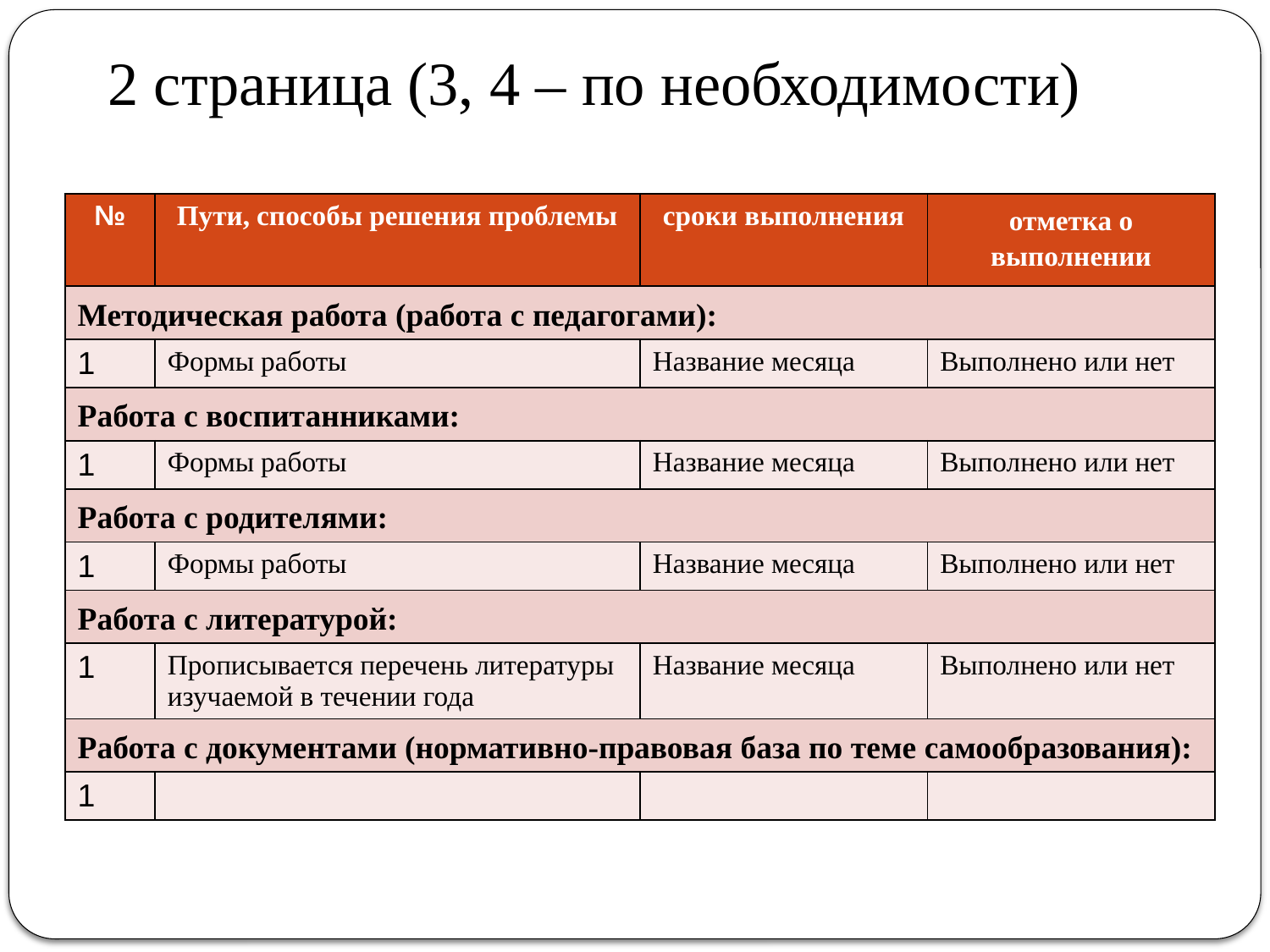

2 страница (3, 4 – по необходимости)
| № | Пути, способы решения проблемы | сроки выполнения | отметка о выполнении |
| --- | --- | --- | --- |
| Методическая работа (работа с педагогами): |  |  |  |
| 1 | Формы работы | Название месяца | Выполнено или нет |
| Работа с воспитанниками: |  |  |  |
| 1 | Формы работы | Название месяца | Выполнено или нет |
| Работа с родителями: |  |  |  |
| 1 | Формы работы | Название месяца | Выполнено или нет |
| Работа с литературой: |  |  |  |
| 1 | Прописывается перечень литературы изучаемой в течении года | Название месяца | Выполнено или нет |
| Работа с документами (нормативно-правовая база по теме самообразования): |  |  |  |
| 1 |  |  |  |